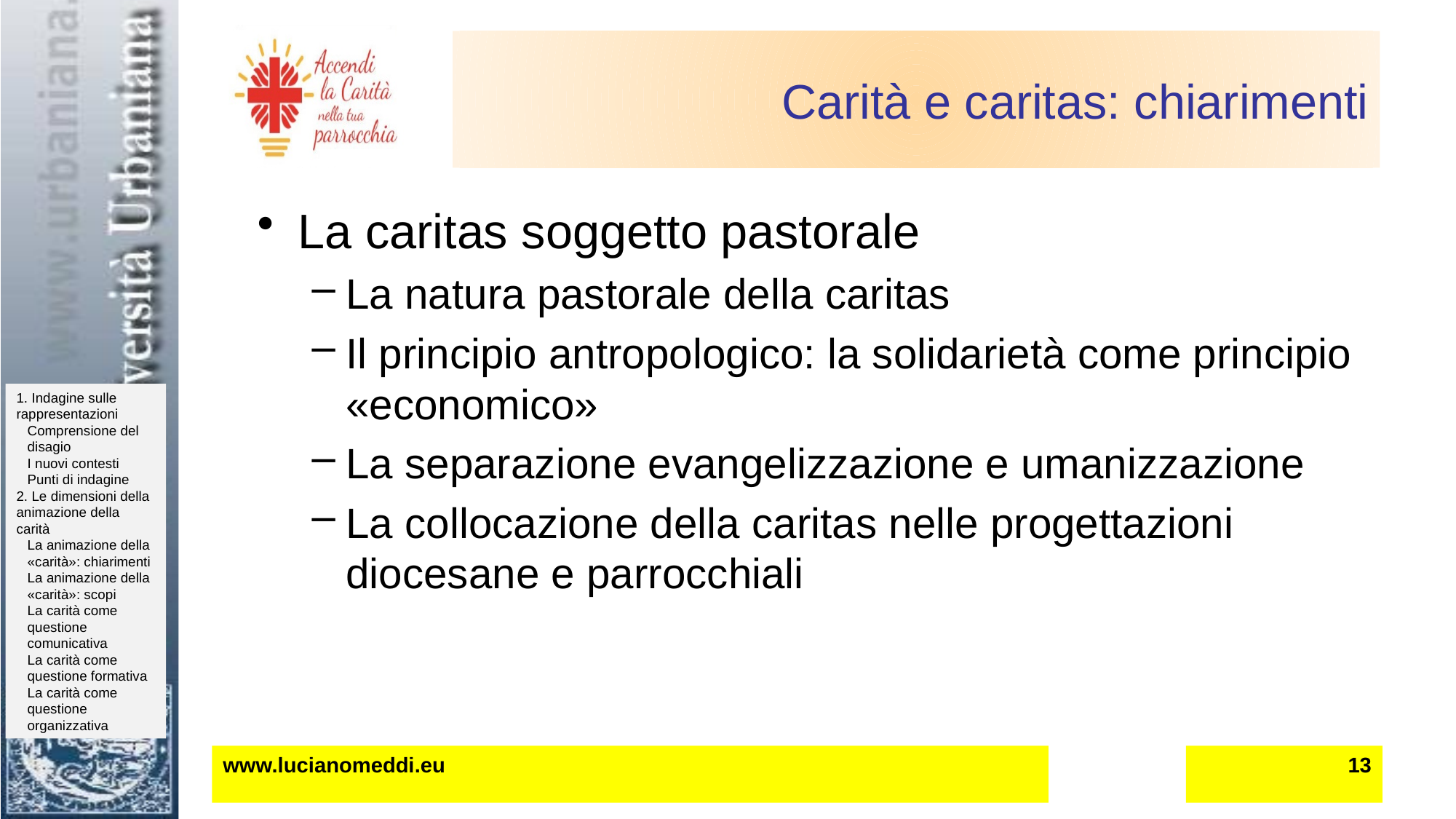

# Carità e caritas: chiarimenti
La caritas soggetto pastorale
La natura pastorale della caritas
Il principio antropologico: la solidarietà come principio «economico»
La separazione evangelizzazione e umanizzazione
La collocazione della caritas nelle progettazioni diocesane e parrocchiali

www.lucianomeddi.eu
13